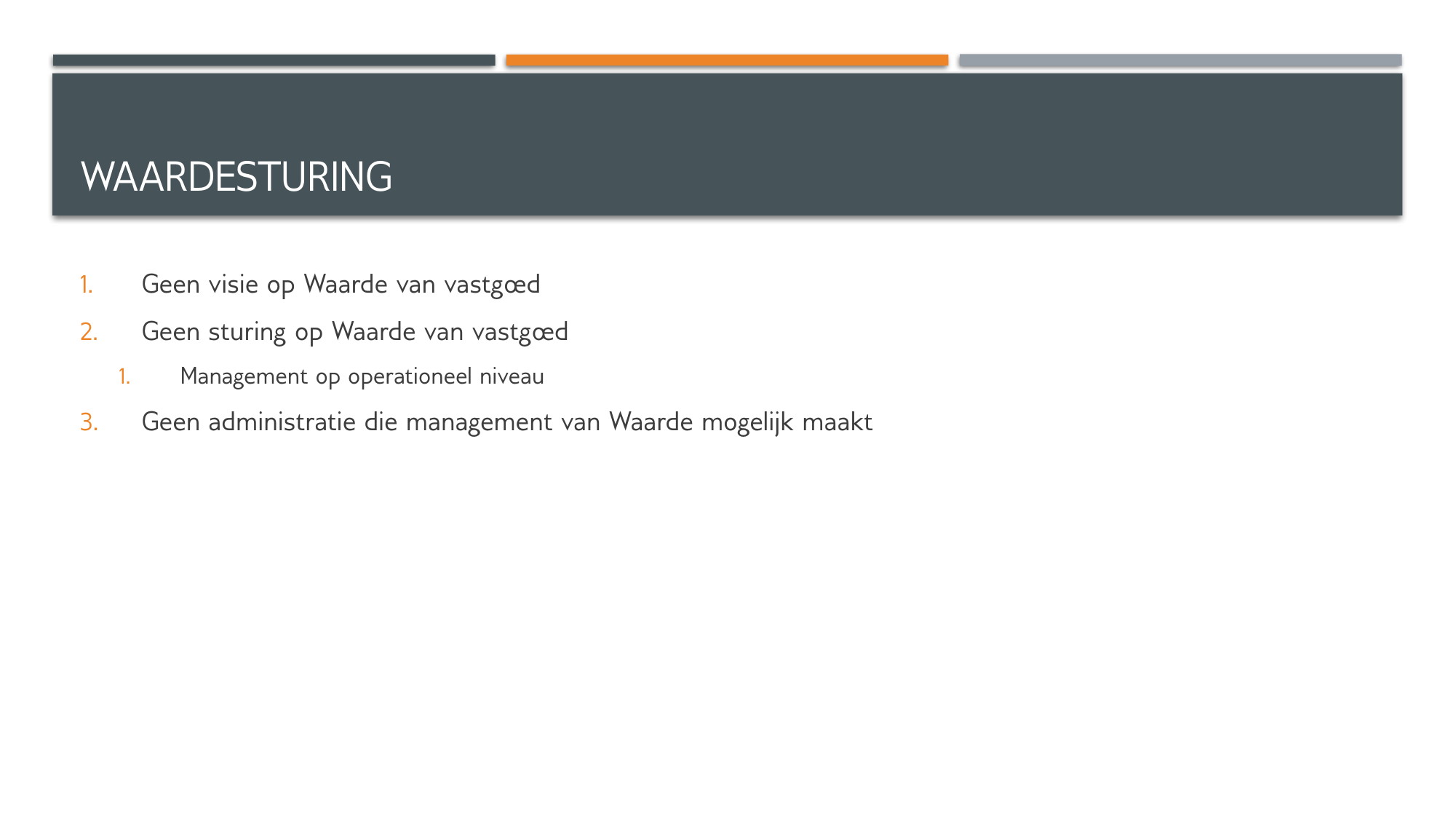

# waardesturing
Geen visie op Waarde van vastgoed
Geen sturing op Waarde van vastgoed
Management op operationeel niveau
Geen administratie die management van Waarde mogelijk maakt